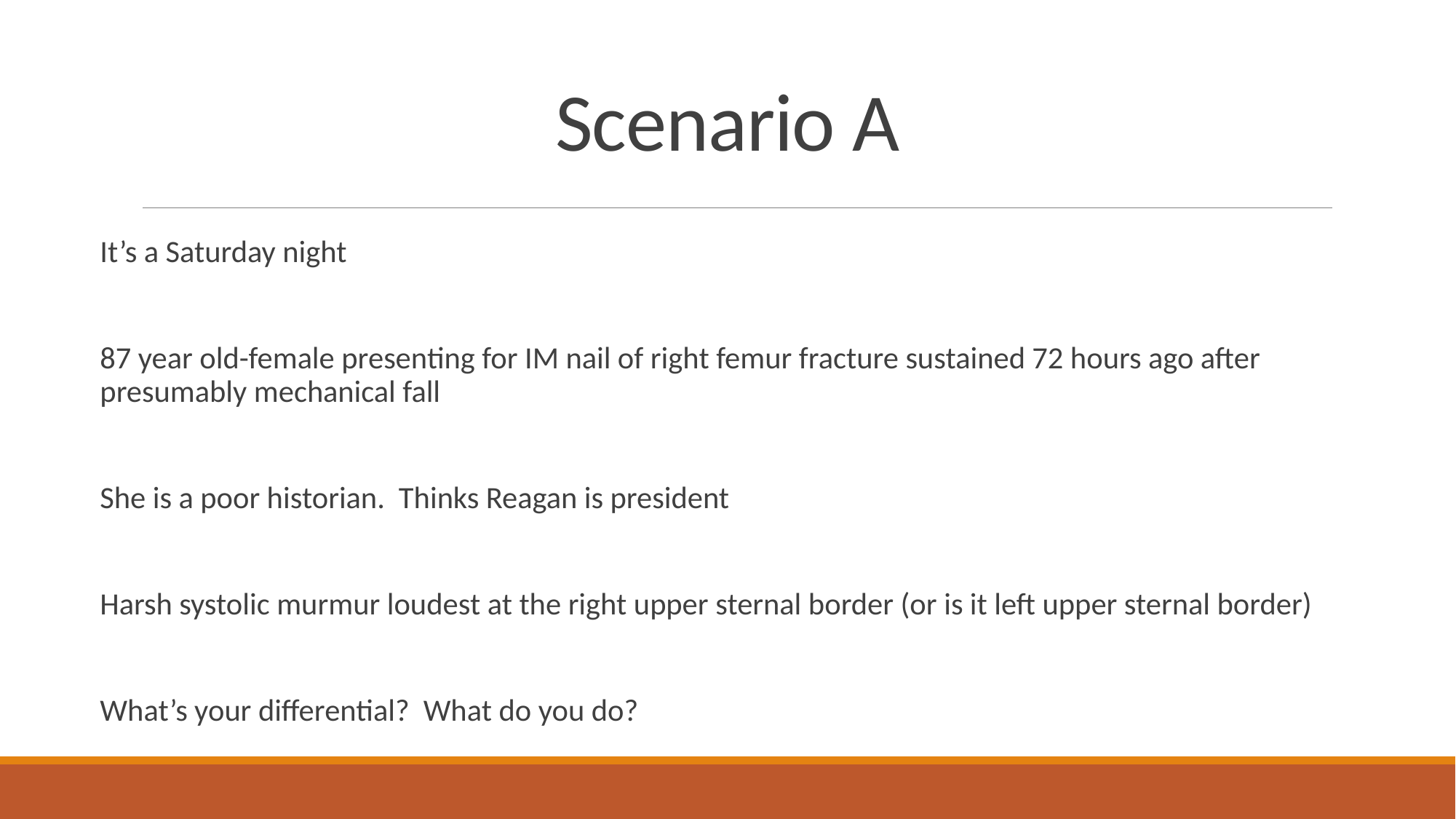

# Scenario A
It’s a Saturday night

87 year old-female presenting for IM nail of right femur fracture sustained 72 hours ago after presumably mechanical fall

She is a poor historian.  Thinks Reagan is president

Harsh systolic murmur loudest at the right upper sternal border (or is it left upper sternal border)

What’s your differential?  What do you do?